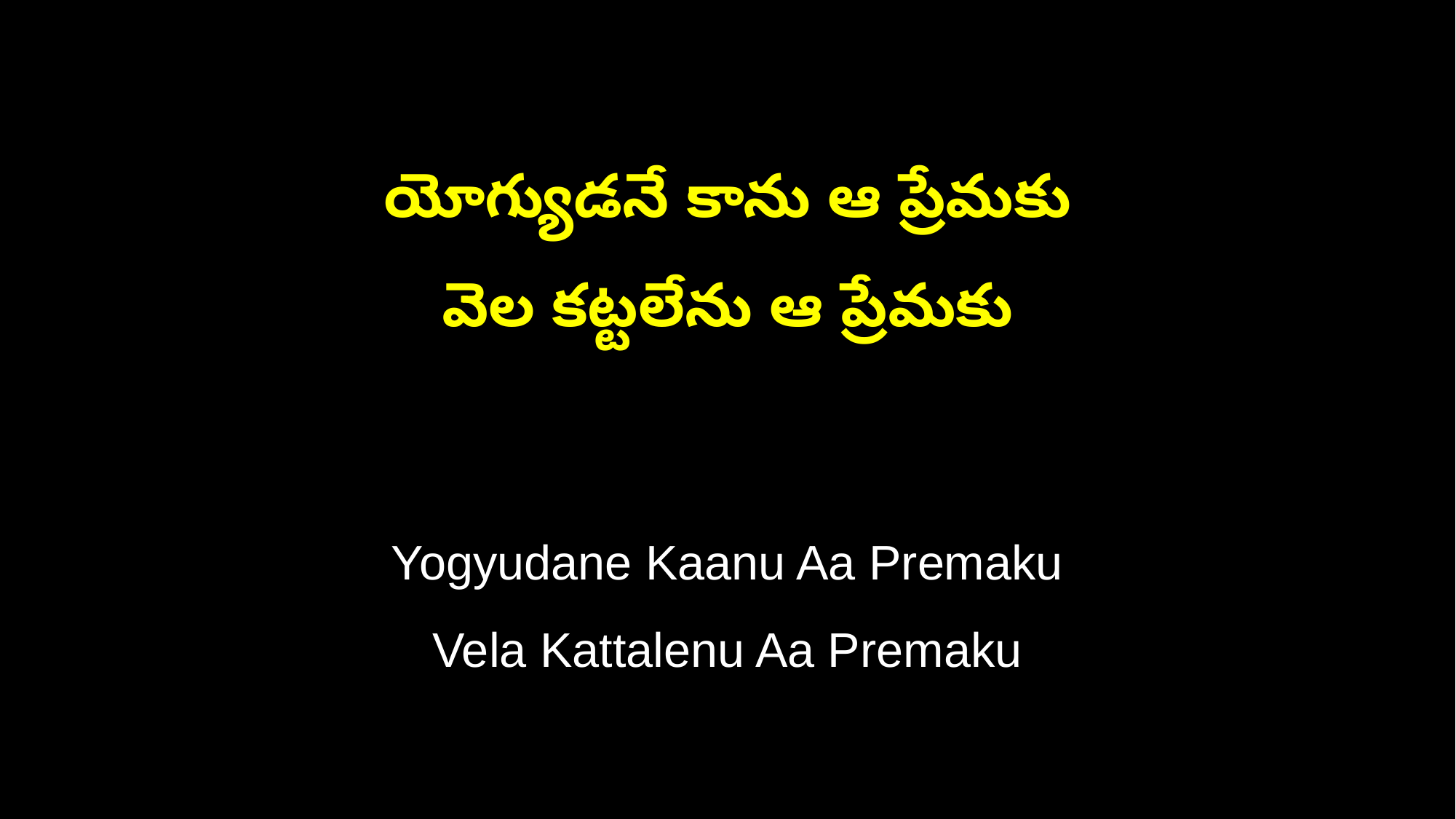

యోగ్యుడనే కాను ఆ ప్రేమకు
వెల కట్టలేను ఆ ప్రేమకు
Yogyudane Kaanu Aa Premaku
Vela Kattalenu Aa Premaku